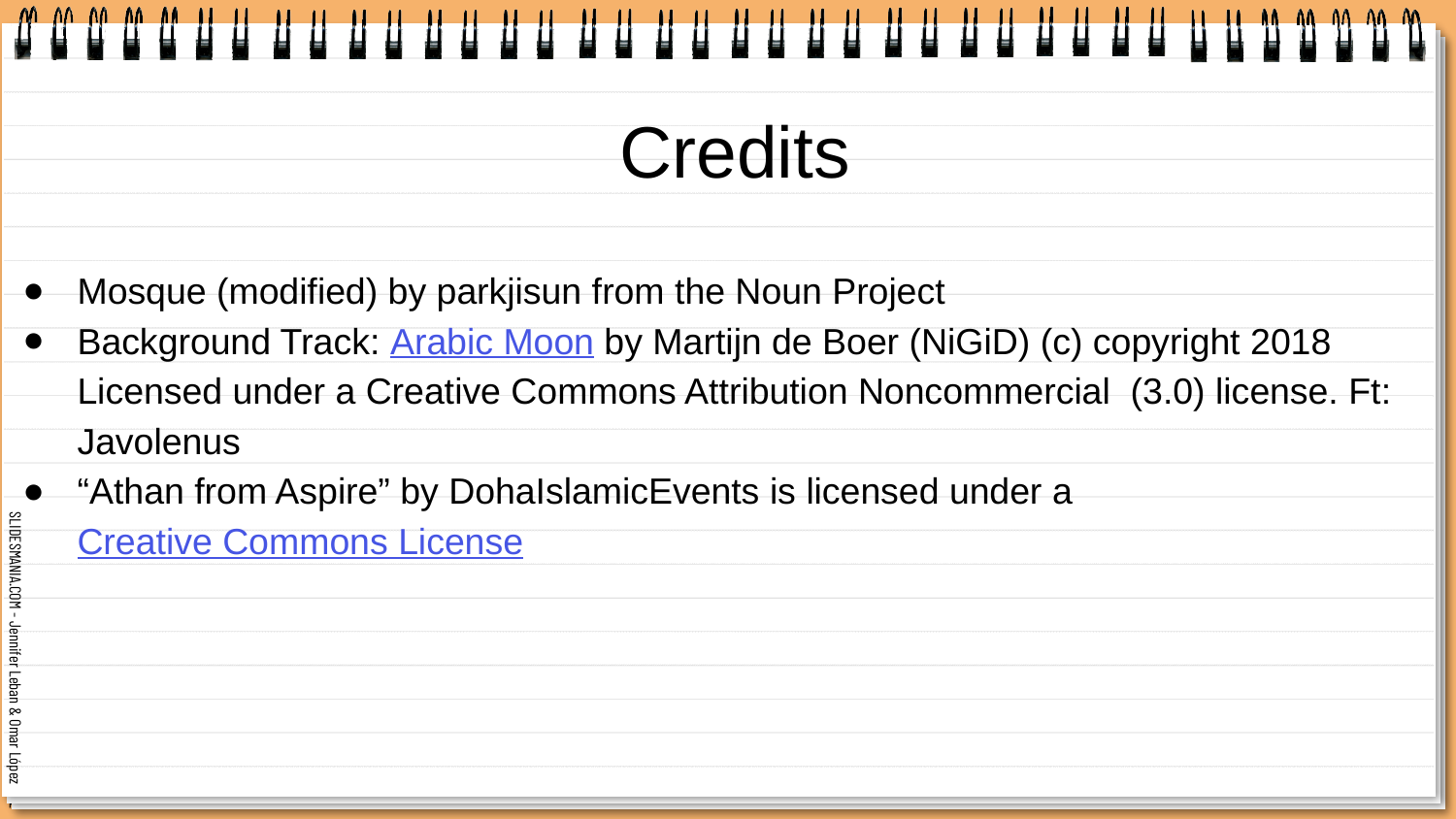

# Credits
Mosque (modified) by parkjisun from the Noun Project
Background Track: Arabic Moon by Martijn de Boer (NiGiD) (c) copyright 2018 Licensed under a Creative Commons Attribution Noncommercial  (3.0) license. Ft: Javolenus
“Athan from Aspire” by DohaIslamicEvents is licensed under a Creative Commons License